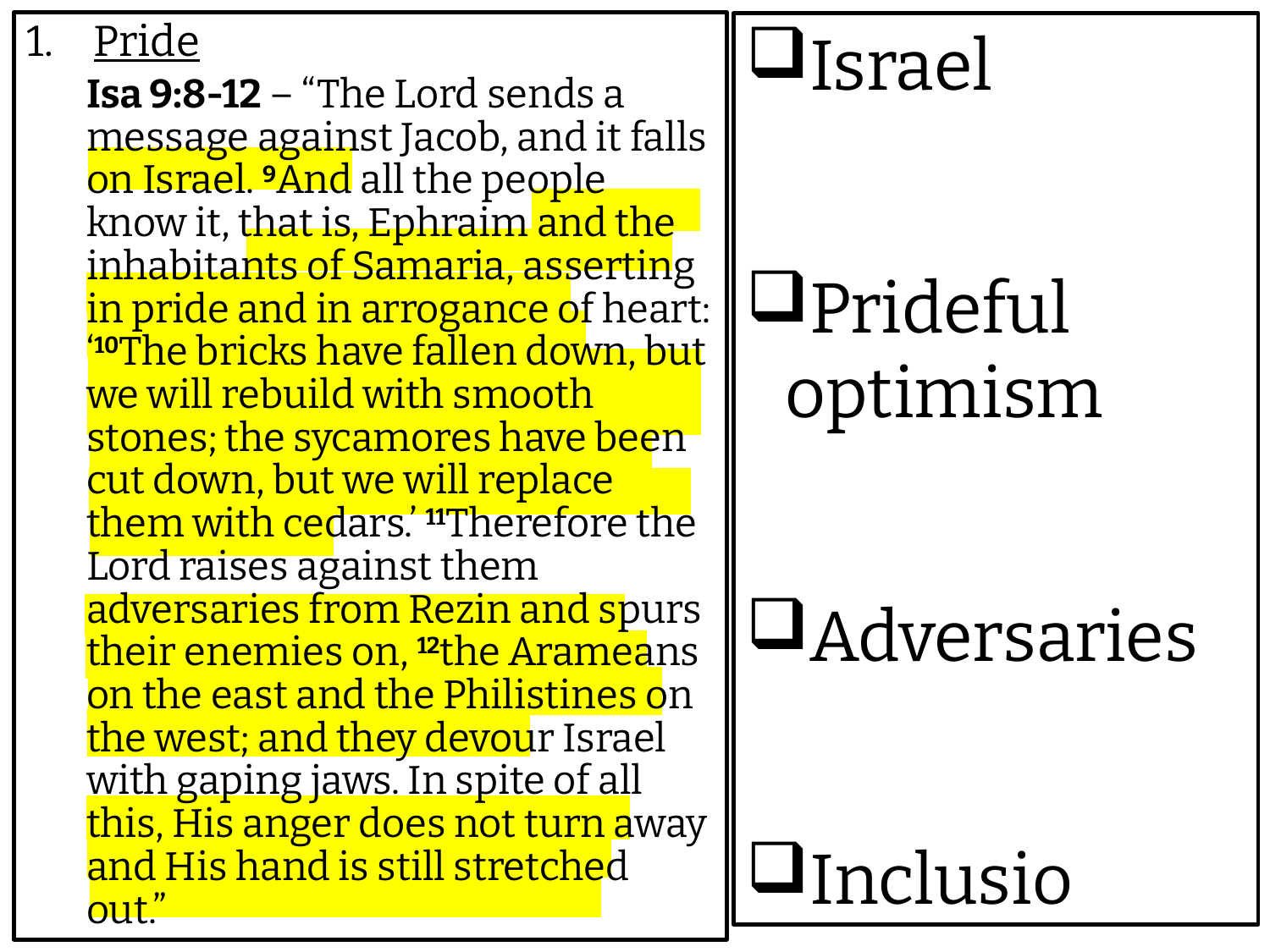

Pride
Isa 9:8-12 – “The Lord sends a message against Jacob, and it falls on Israel. 9And all the people know it, that is, Ephraim and the inhabitants of Samaria, asserting in pride and in arrogance of heart: ‘10The bricks have fallen down, but we will rebuild with smooth stones; the sycamores have been cut down, but we will replace them with cedars.’ 11Therefore the Lord raises against them adversaries from Rezin and spurs their enemies on, 12the Arameans on the east and the Philistines on the west; and they devour Israel with gaping jaws. In spite of all this, His anger does not turn away and His hand is still stretched out.”
Israel

Prideful optimism

Adversaries

Inclusio